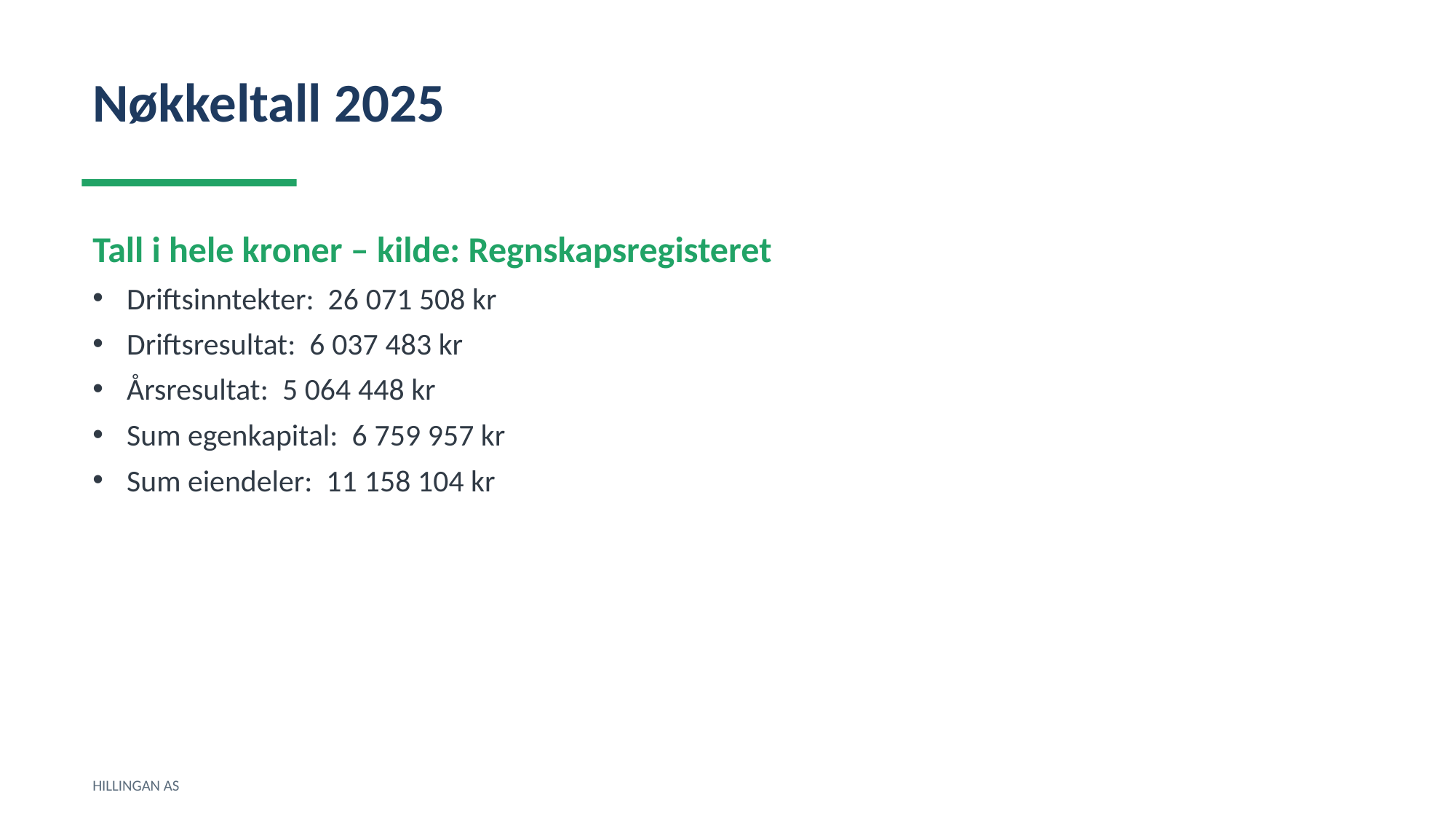

Nøkkeltall 2025

Tall i hele kroner – kilde: Regnskapsregisteret
Driftsinntekter:  26 071 508 kr
Driftsresultat:  6 037 483 kr
Årsresultat:  5 064 448 kr
Sum egenkapital:  6 759 957 kr
Sum eiendeler:  11 158 104 kr
HILLINGAN AS